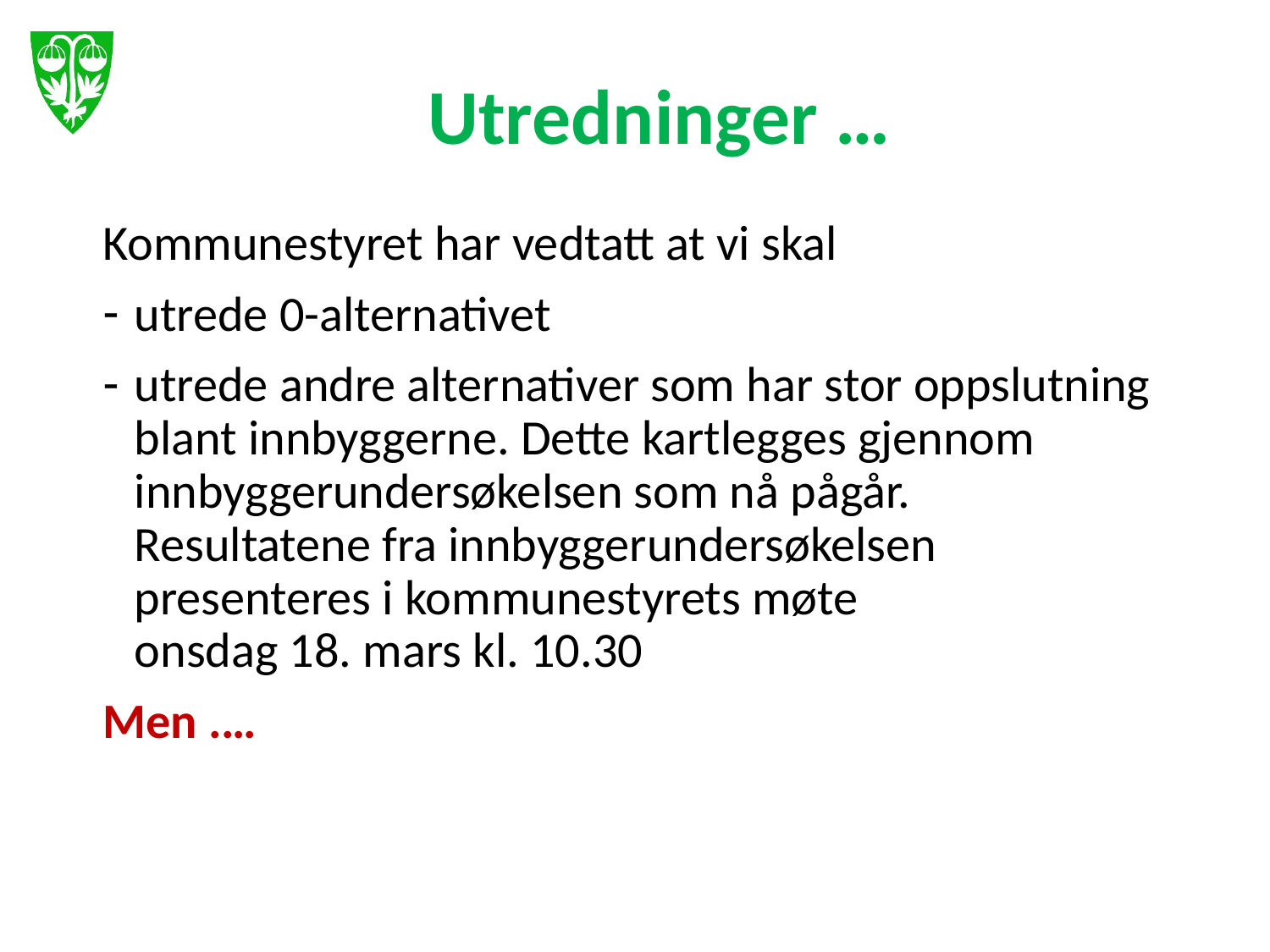

# Utredninger …
Kommunestyret har vedtatt at vi skal
utrede 0-alternativet
utrede andre alternativer som har stor oppslutning blant innbyggerne. Dette kartlegges gjennom innbyggerundersøkelsen som nå pågår.
Resultatene fra innbyggerundersøkelsen presenteres i kommunestyrets møte
onsdag 18. mars kl. 10.30
Men .…